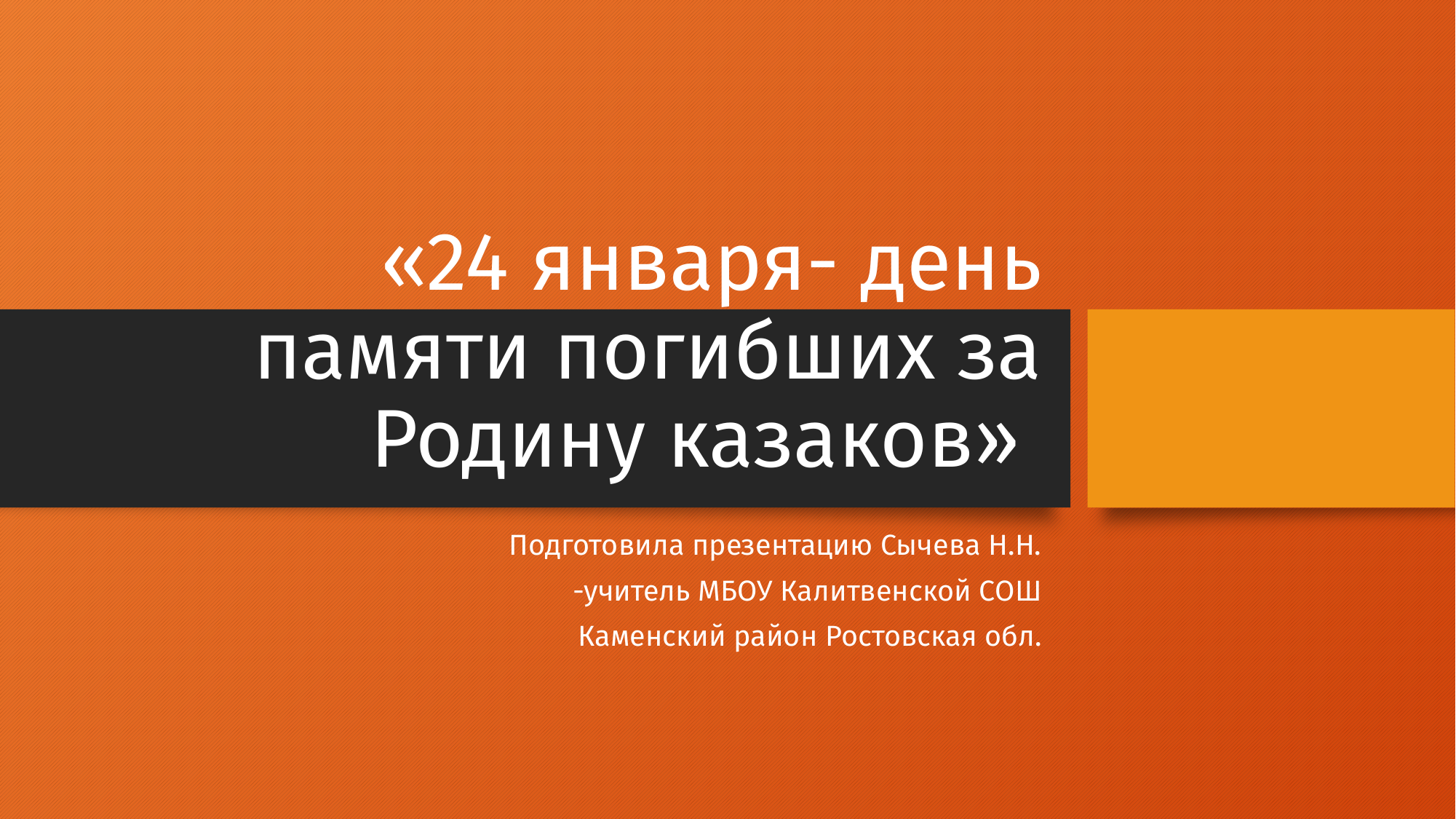

# «24 января- день памяти погибших за Родину казаков»
Подготовила презентацию Сычева Н.Н.
    -учитель МБОУ Калитвенской СОШ
Каменский район Ростовская обл.